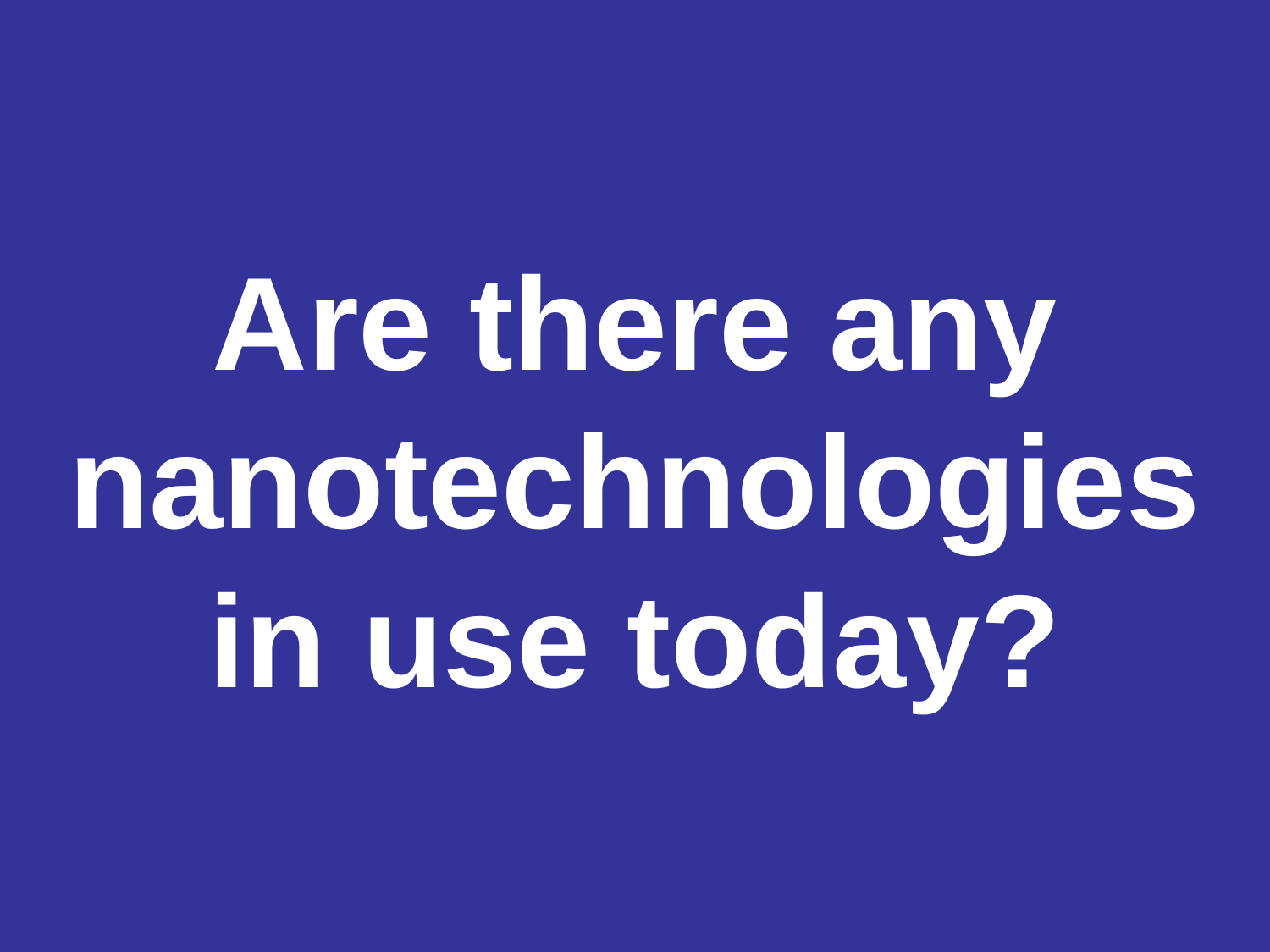

# Are there any nanotechnologies in use today?